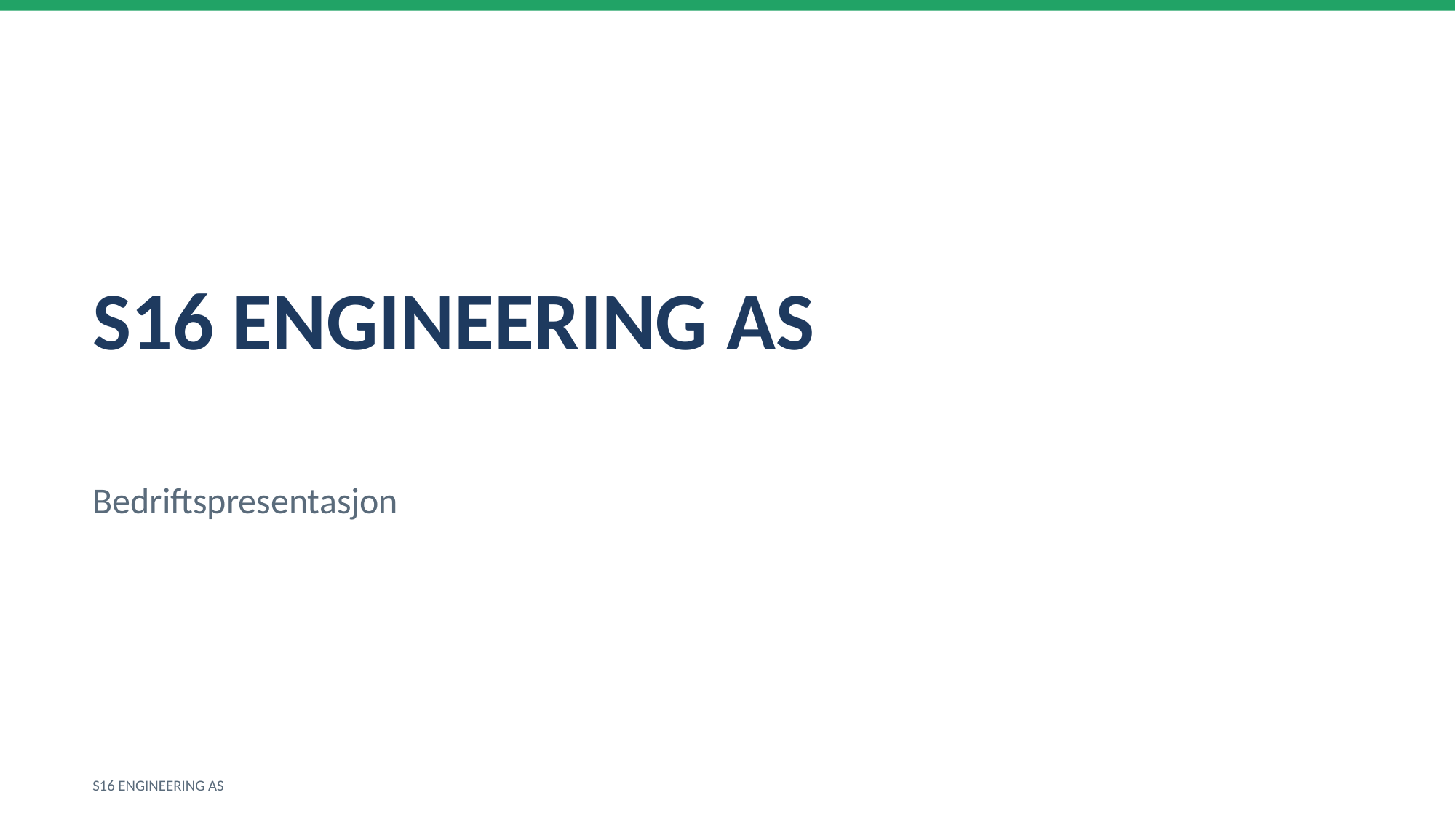

S16 ENGINEERING AS
Bedriftspresentasjon
S16 ENGINEERING AS